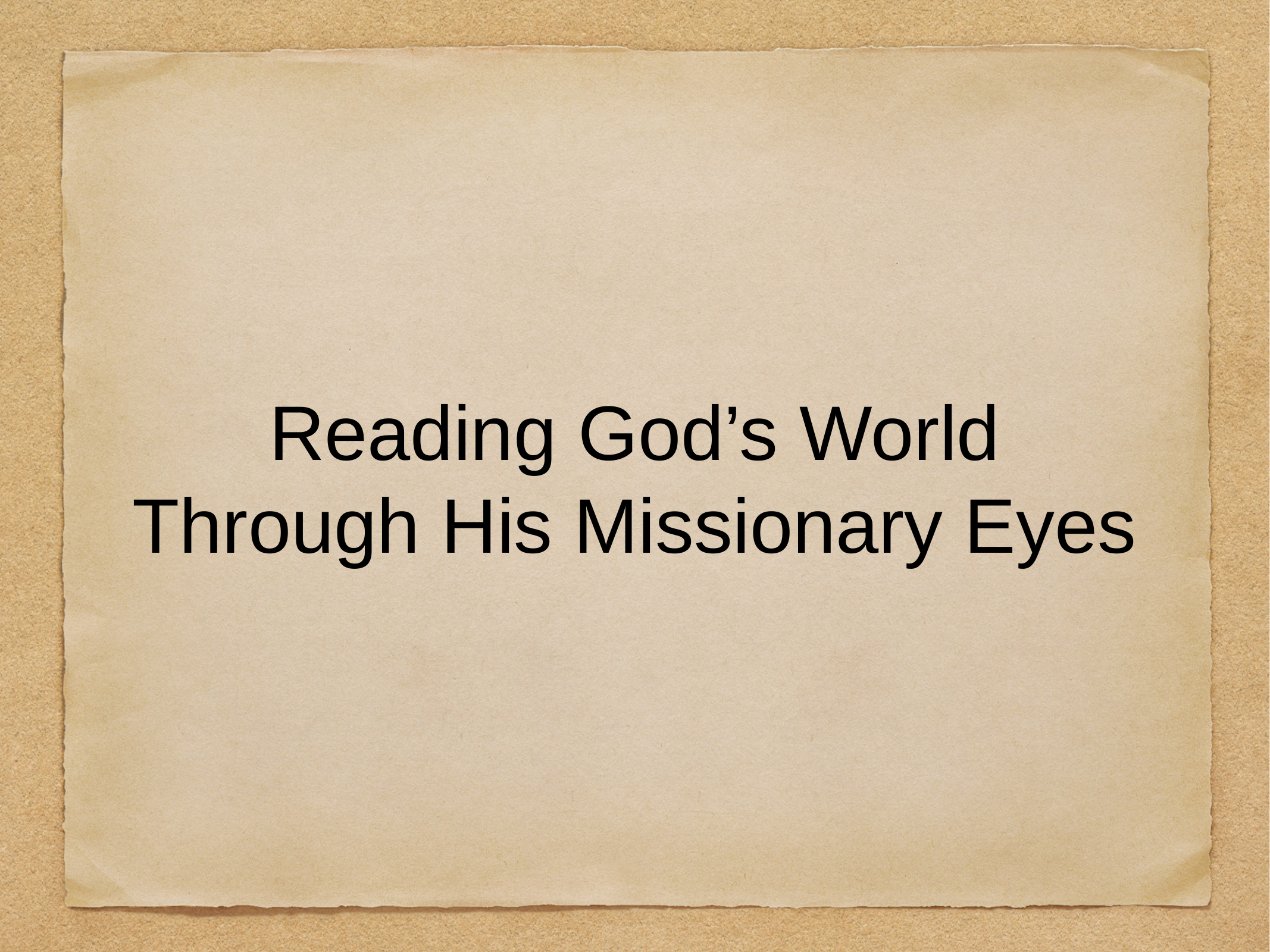

# Reading God’s World Through His Missionary Eyes